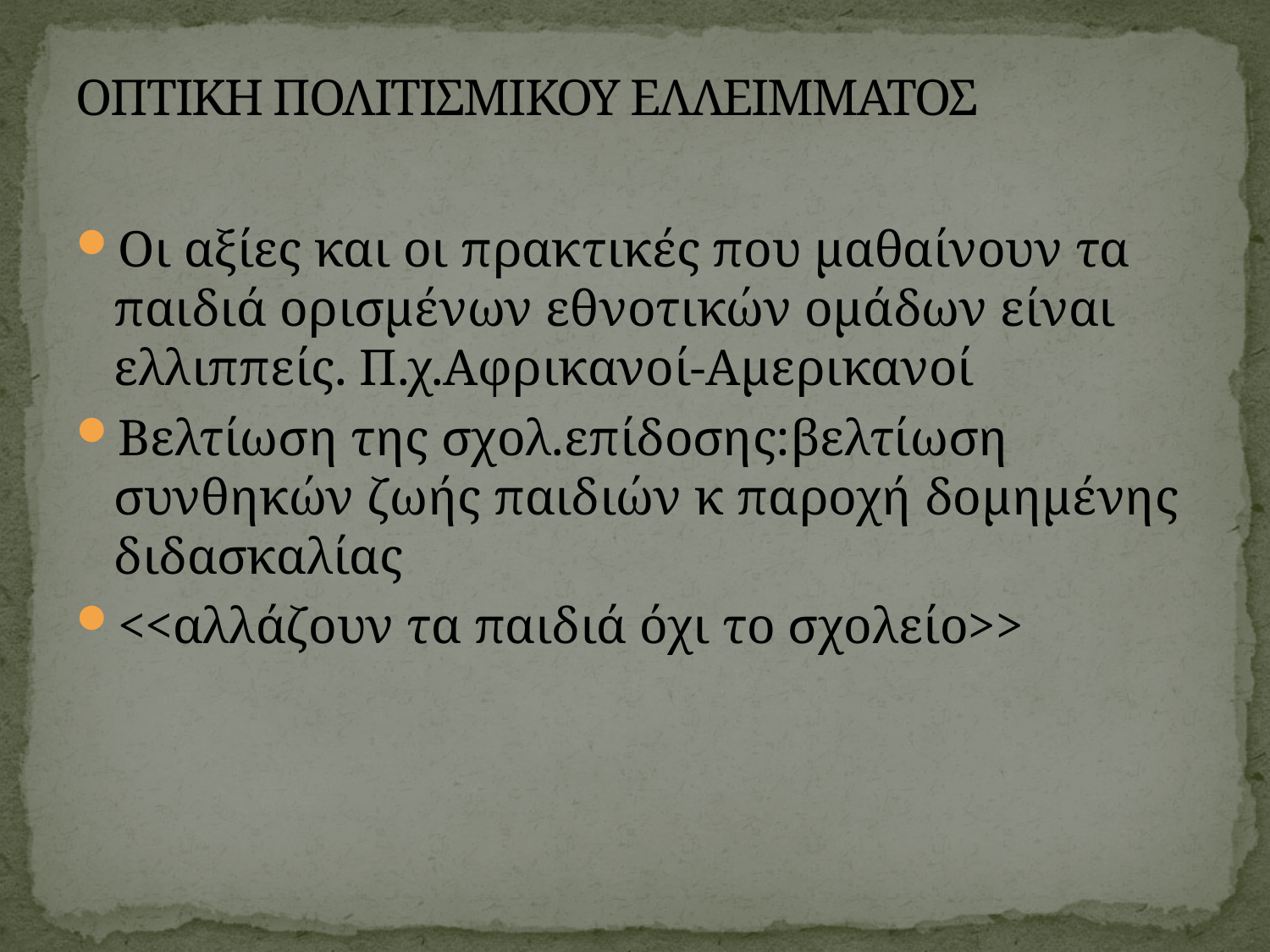

# ΟΠΤΙΚΗ ΠΟΛΙΤΙΣΜΙΚΟΥ ΕΛΛΕΙΜΜΑΤΟΣ
Οι αξίες και οι πρακτικές που μαθαίνουν τα παιδιά ορισμένων εθνοτικών ομάδων είναι ελλιππείς. Π.χ.Αφρικανοί-Αμερικανοί
Βελτίωση της σχολ.επίδοσης:βελτίωση συνθηκών ζωής παιδιών κ παροχή δομημένης διδασκαλίας
<<αλλάζουν τα παιδιά όχι το σχολείο>>